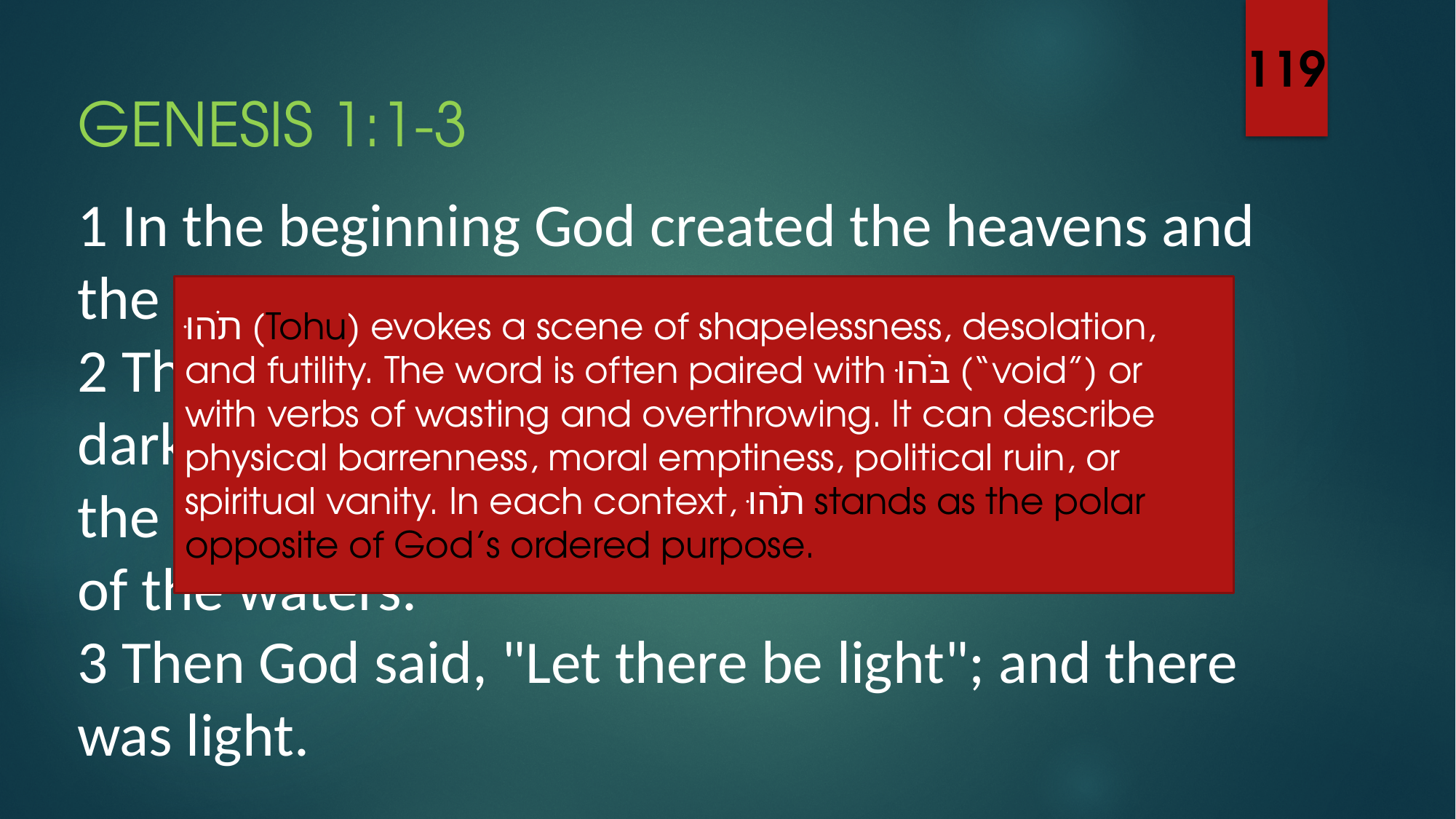

119
Genesis 1:1-3
1 In the beginning God created the heavens and the earth.
2 The earth was formless and void, and darkness was over the surface of the deep, and the Spirit of God was moving over the surface of the waters.
3 Then God said, "Let there be light"; and there was light.
תֹהוּ (Tohu) evokes a scene of shapelessness, desolation, and futility. The word is often paired with בֹּהוּ (“void”) or with verbs of wasting and overthrowing. It can describe physical barrenness, moral emptiness, political ruin, or spiritual vanity. In each context, תֹהוּ stands as the polar opposite of God’s ordered purpose.